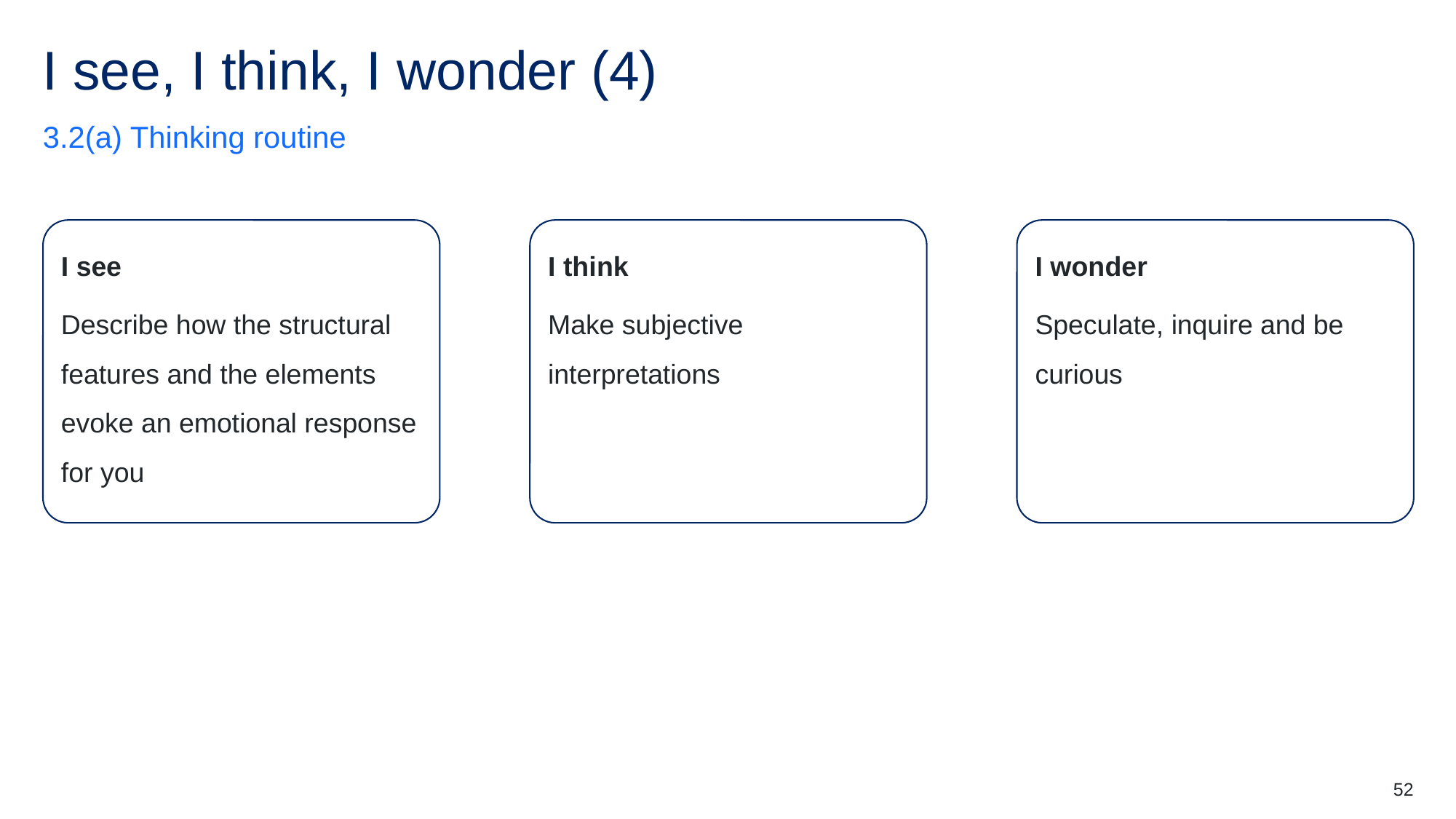

# I see, I think, I wonder (4)
3.2(a) Thinking routine
I see
Describe how the structural features and the elements evoke an emotional response for you
I think
Make subjective interpretations
I wonder
Speculate, inquire and be curious

52